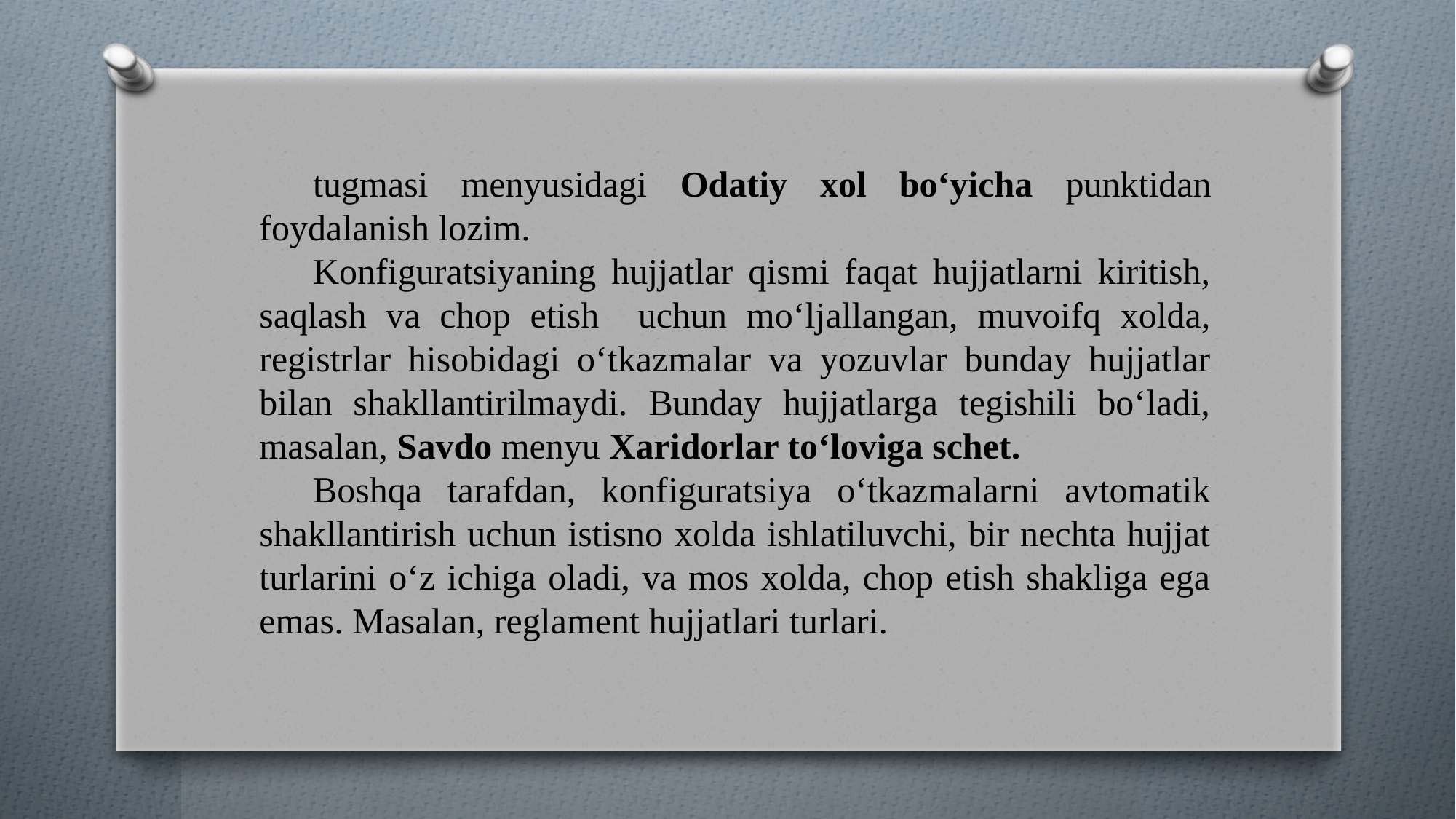

tugmasi menyusidagi Odatiy xol bo‘yicha punktidan foydalanish lozim.
Konfiguratsiyaning hujjatlar qismi faqat hujjatlarni kiritish, saqlash va chop etish  uchun mo‘ljallangan, muvoifq xolda, registrlar hisobidagi o‘tkazmalar va yozuvlar bunday hujjatlar bilan shakllantirilmaydi. Bunday hujjatlarga tegishili bo‘ladi, masalan, Savdo menyu Xaridorlar to‘loviga schet.
Boshqa tarafdan, konfiguratsiya o‘tkazmalarni avtomatik shakllantirish uchun istisno xolda ishlatiluvchi, bir nechta hujjat turlarini o‘z ichiga oladi, va mos xolda, chop etish shakliga ega emas. Masalan, reglament hujjatlari turlari.